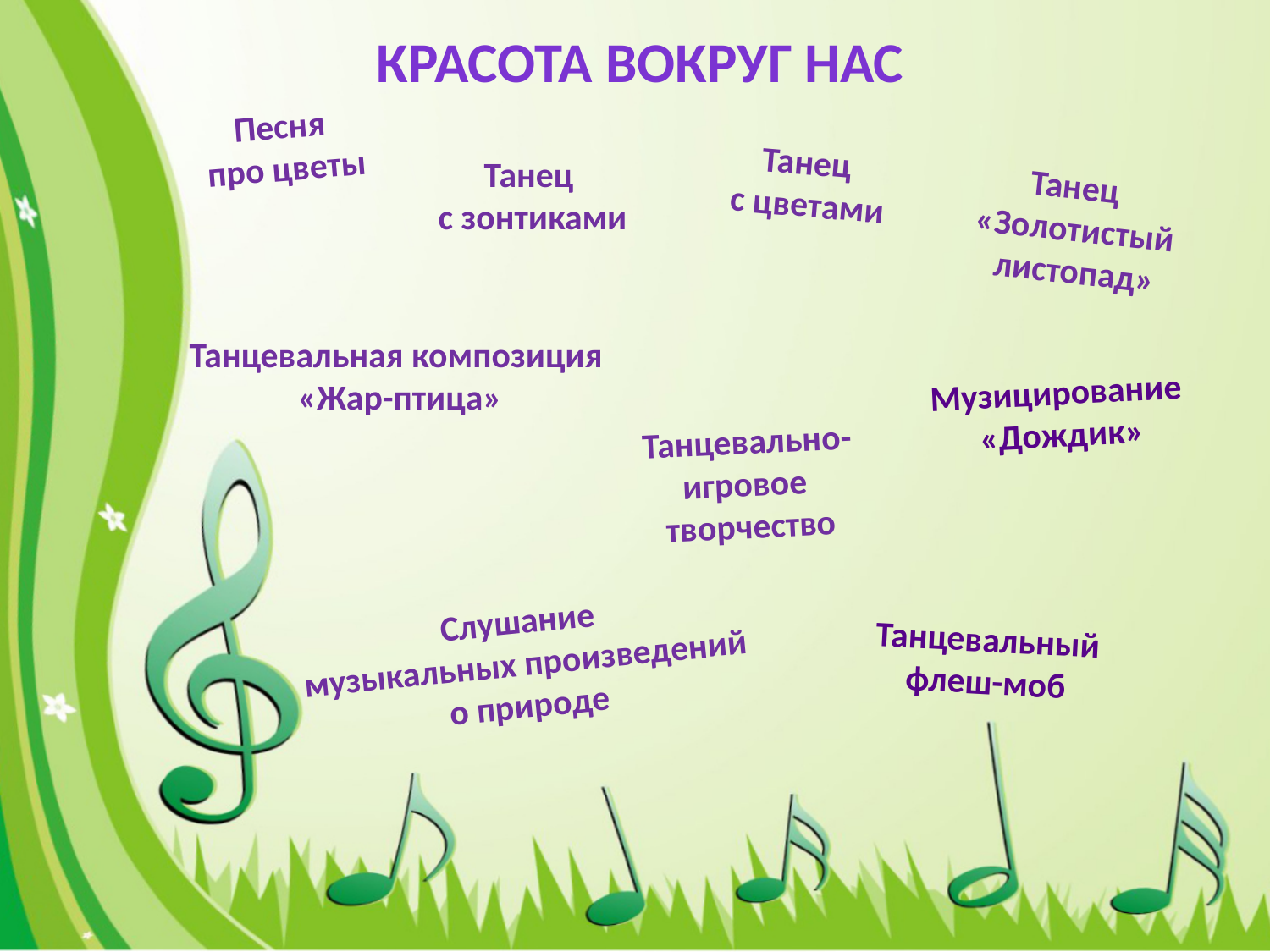

Красота вокруг нас
Песня
про цветы
Танец
с цветами
Танец
с зонтиками
Танец
«Золотистый
 листопад»
Танцевальная композиция
«Жар-птица»
Музицирование
«Дождик»
Танцевально-
игровое
творчество
Слушание
музыкальных произведений
о природе
Танцевальный
флеш-моб